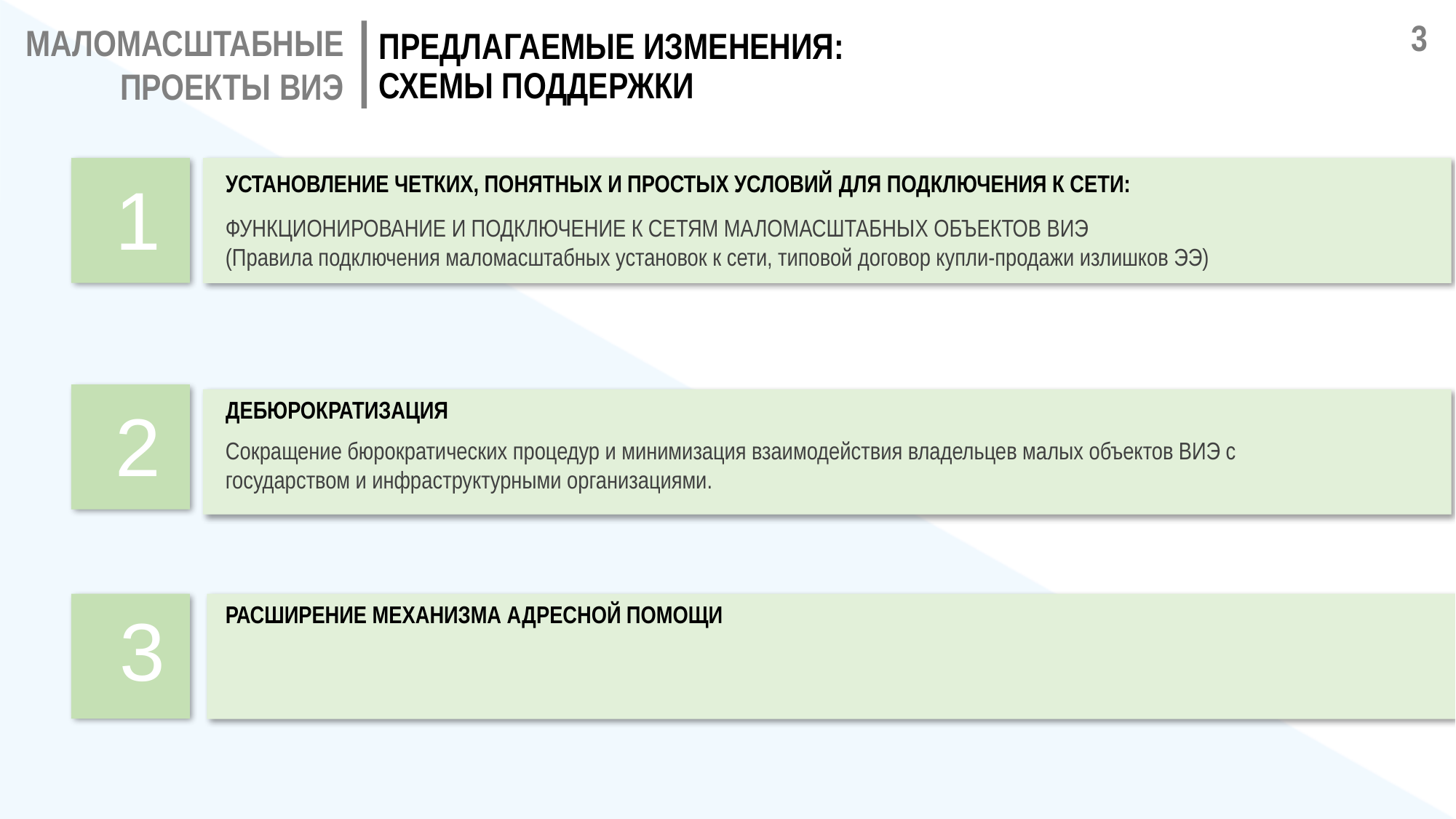

3
МАЛОМАСШТАБНЫЕ
ПРОЕКТЫ ВИЭ

ПРЕДЛАГАЕМЫЕ ИЗМЕНЕНИЯ:
СХЕМЫ ПОДДЕРЖКИ

1
УСТАНОВЛЕНИЕ ЧЕТКИХ, ПОНЯТНЫХ И ПРОСТЫХ УСЛОВИЙ ДЛЯ ПОДКЛЮЧЕНИЯ К СЕТИ:
ФУНКЦИОНИРОВАНИЕ И ПОДКЛЮЧЕНИЕ К СЕТЯМ МАЛОМАСШТАБНЫХ ОБЪЕКТОВ ВИЭ
(Правила подключения маломасштабных установок к сети, типовой договор купли-продажи излишков ЭЭ)

2
ДЕБЮРОКРАТИЗАЦИЯ
Сокращение бюрократических процедур и минимизация взаимодействия владельцев малых объектов ВИЭ с государством и инфраструктурными организациями.

3

РАСШИРЕНИЕ МЕХАНИЗМА АДРЕСНОЙ ПОМОЩИ